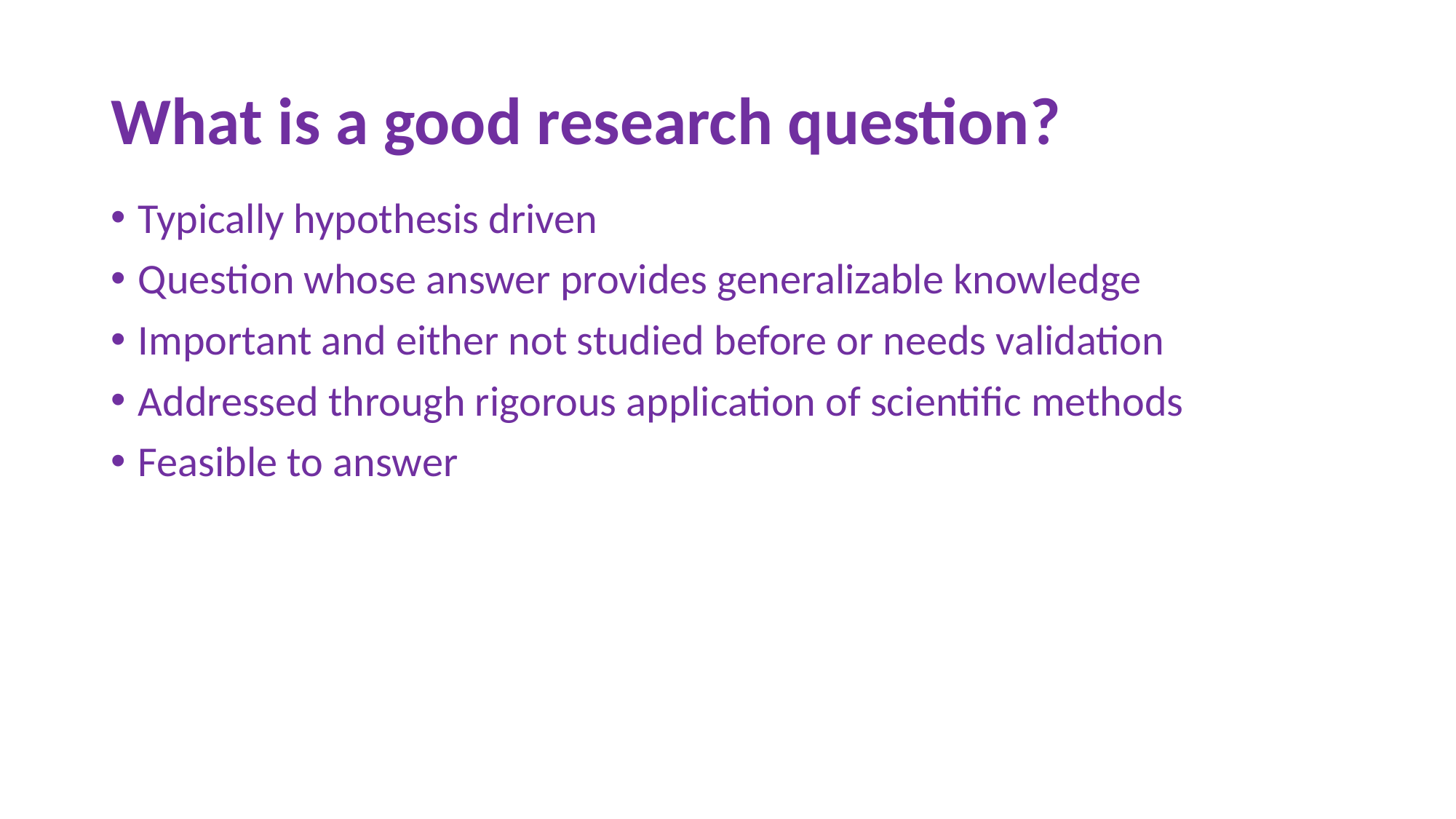

# What is a good research question?
Typically hypothesis driven
Question whose answer provides generalizable knowledge
Important and either not studied before or needs validation
Addressed through rigorous application of scientific methods
Feasible to answer